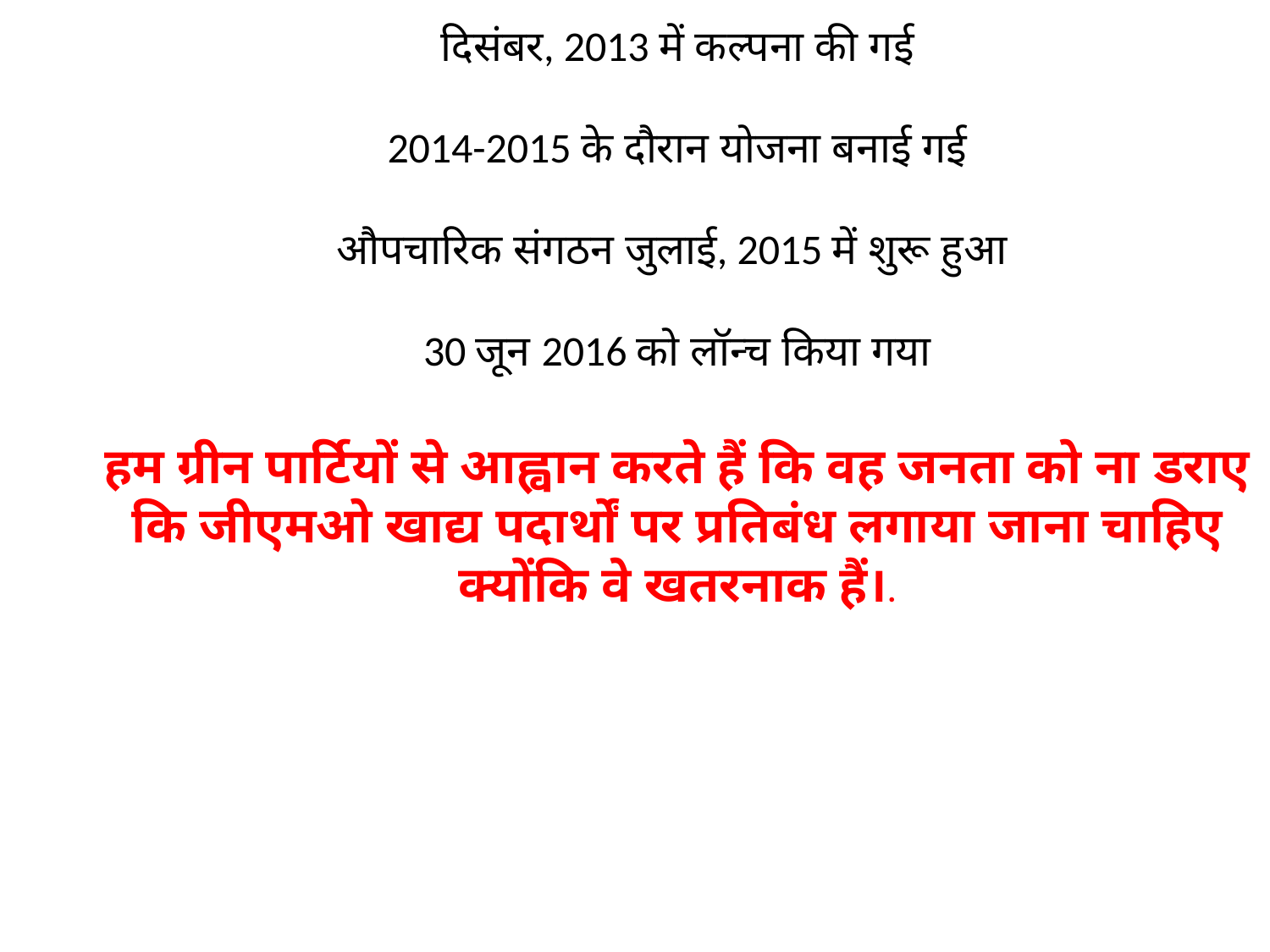

नोबेल पुरस्कार विजेताओं ने जीएमओ के बारे में विज्ञान ईमानदारी का आह्वान किया

दिसंबर, 2013 में कल्पना की गई

2014-2015 के दौरान योजना बनाई गई

औपचारिक संगठन जुलाई, 2015 में शुरू हुआ

30 जून 2016 को लॉन्च किया गया

हम ग्रीन पार्टियों से आह्वान करते हैं कि वह जनता को ना डराए कि जीएमओ खाद्य पदार्थों पर प्रतिबंध लगाया जाना चाहिए क्योंकि वे खतरनाक हैं।.